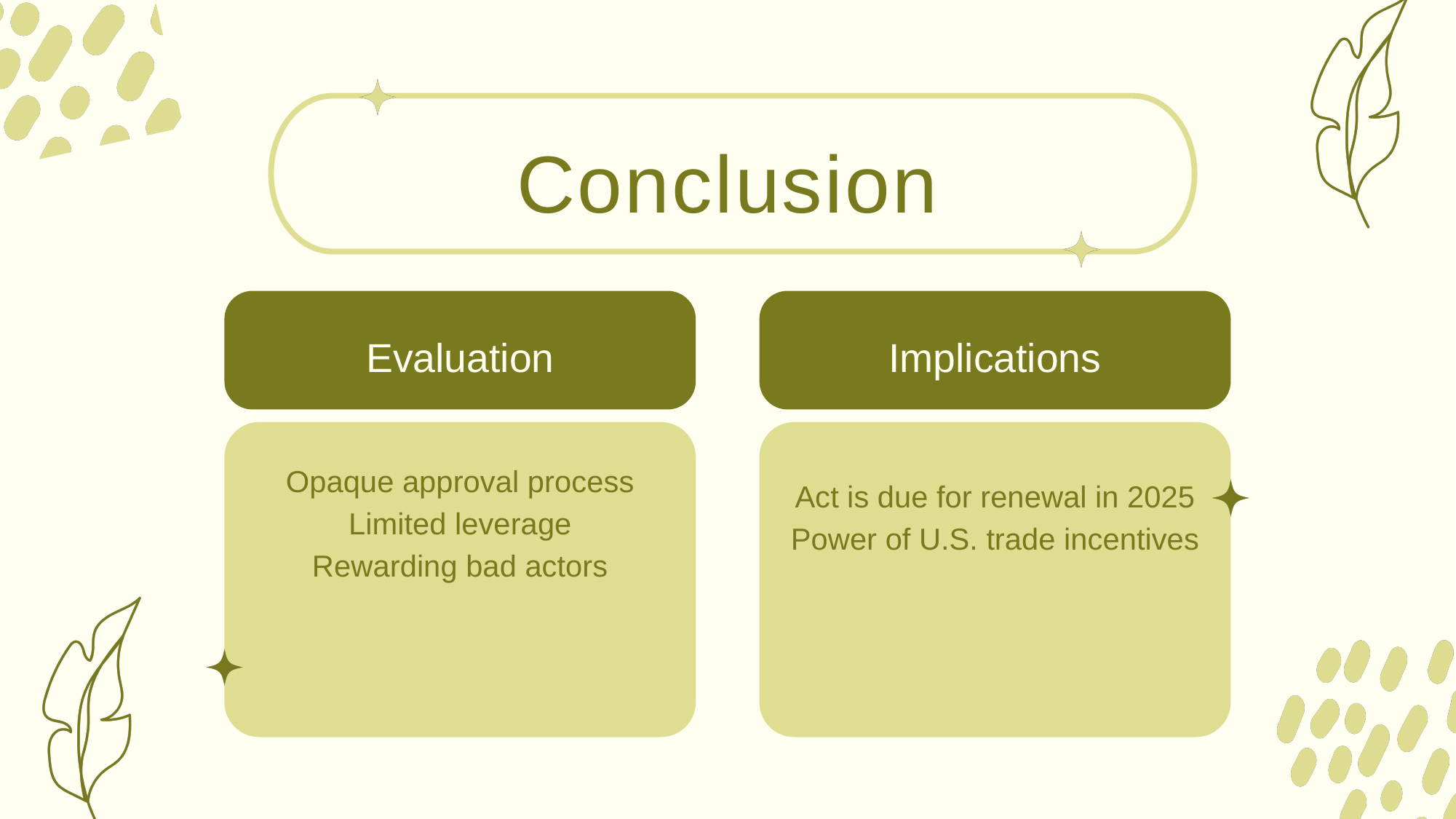

Conclusion

Evaluation
Implications

Opaque approval process
Limited leverage
Rewarding bad actors

Act is due for renewal in 2025
Power of U.S. trade incentives